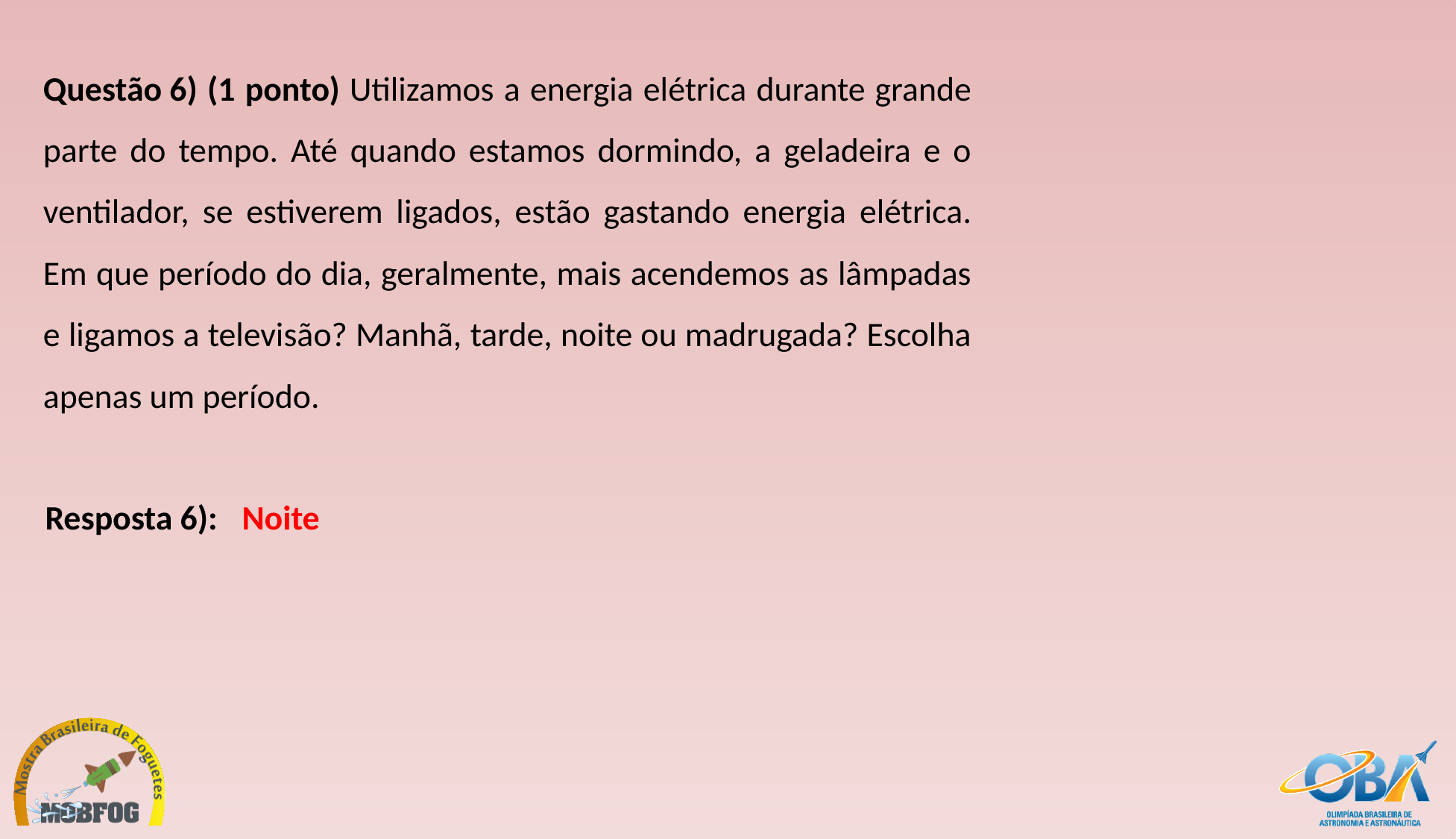

Questão 6) (1 ponto) Utilizamos a energia elétrica durante grande parte do tempo. Até quando estamos dormindo, a geladeira e o ventilador, se estiverem ligados, estão gastando energia elétrica. Em que período do dia, geralmente, mais acendemos as lâmpadas e ligamos a televisão? Manhã, tarde, noite ou madrugada? Escolha apenas um período.
Resposta 6):
Noite